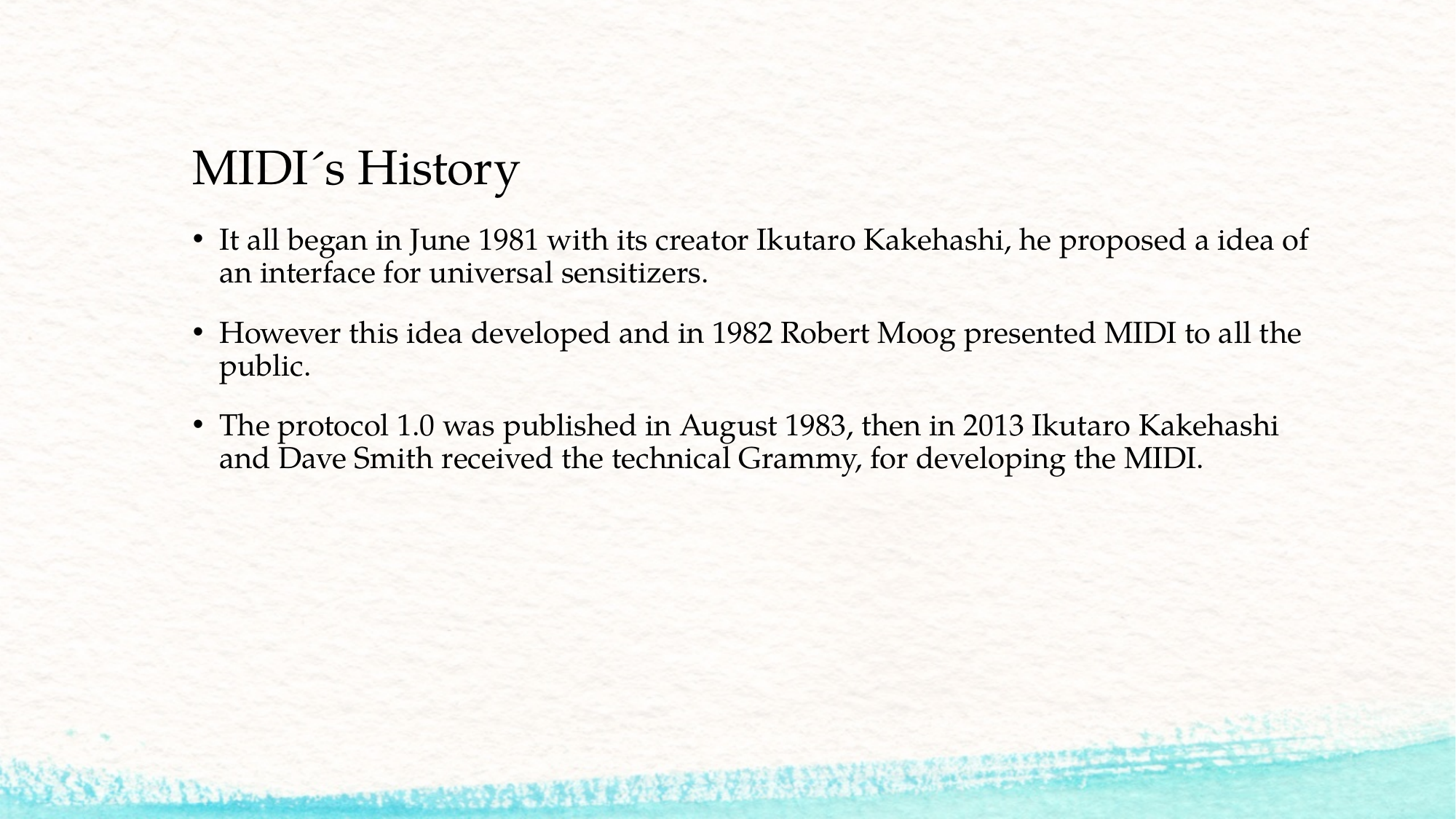

# MIDI´s History
It all began in June 1981 with its creator Ikutaro Kakehashi, he proposed a idea of an interface for universal sensitizers.
However this idea developed and in 1982 Robert Moog presented MIDI to all the public.
The protocol 1.0 was published in August 1983, then in 2013 Ikutaro Kakehashi and Dave Smith received the technical Grammy, for developing the MIDI.